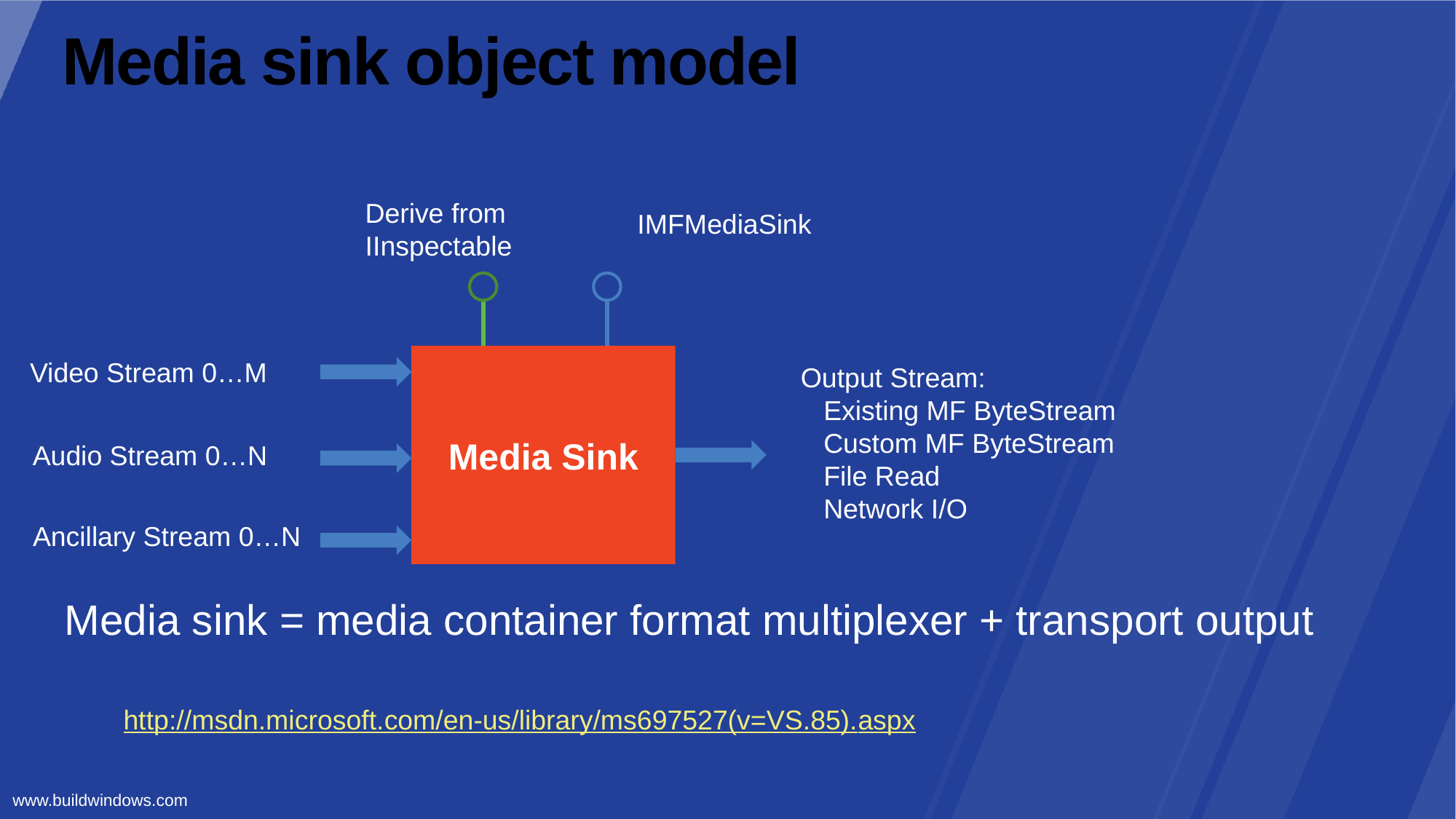

# Media sink object model
Derive from
IInspectable
IMFMediaSink

Media Sink
Video Stream 0…M
Output Stream:
   Existing MF ByteStream
   Custom MF ByteStream
   File Read
   Network I/O

Audio Stream 0…N

Ancillary Stream 0…N

Media sink = media container format multiplexer + transport output
http://msdn.microsoft.com/en-us/library/ms697527(v=VS.85).aspx